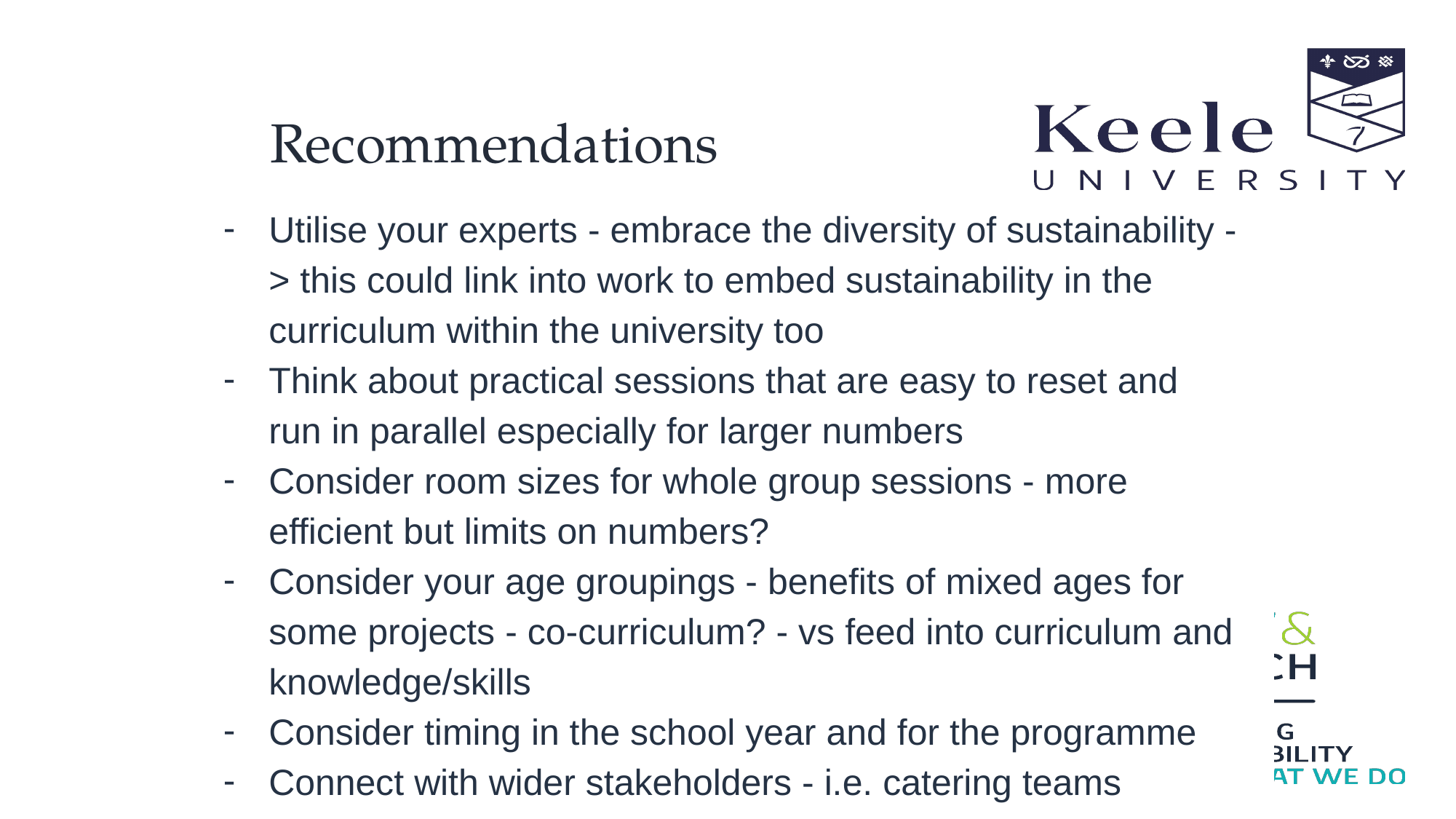

# Recommendations
Utilise your experts - embrace the diversity of sustainability -> this could link into work to embed sustainability in the curriculum within the university too
Think about practical sessions that are easy to reset and run in parallel especially for larger numbers
Consider room sizes for whole group sessions - more efficient but limits on numbers?
Consider your age groupings - benefits of mixed ages for some projects - co-curriculum? - vs feed into curriculum and knowledge/skills
Consider timing in the school year and for the programme
Connect with wider stakeholders - i.e. catering teams